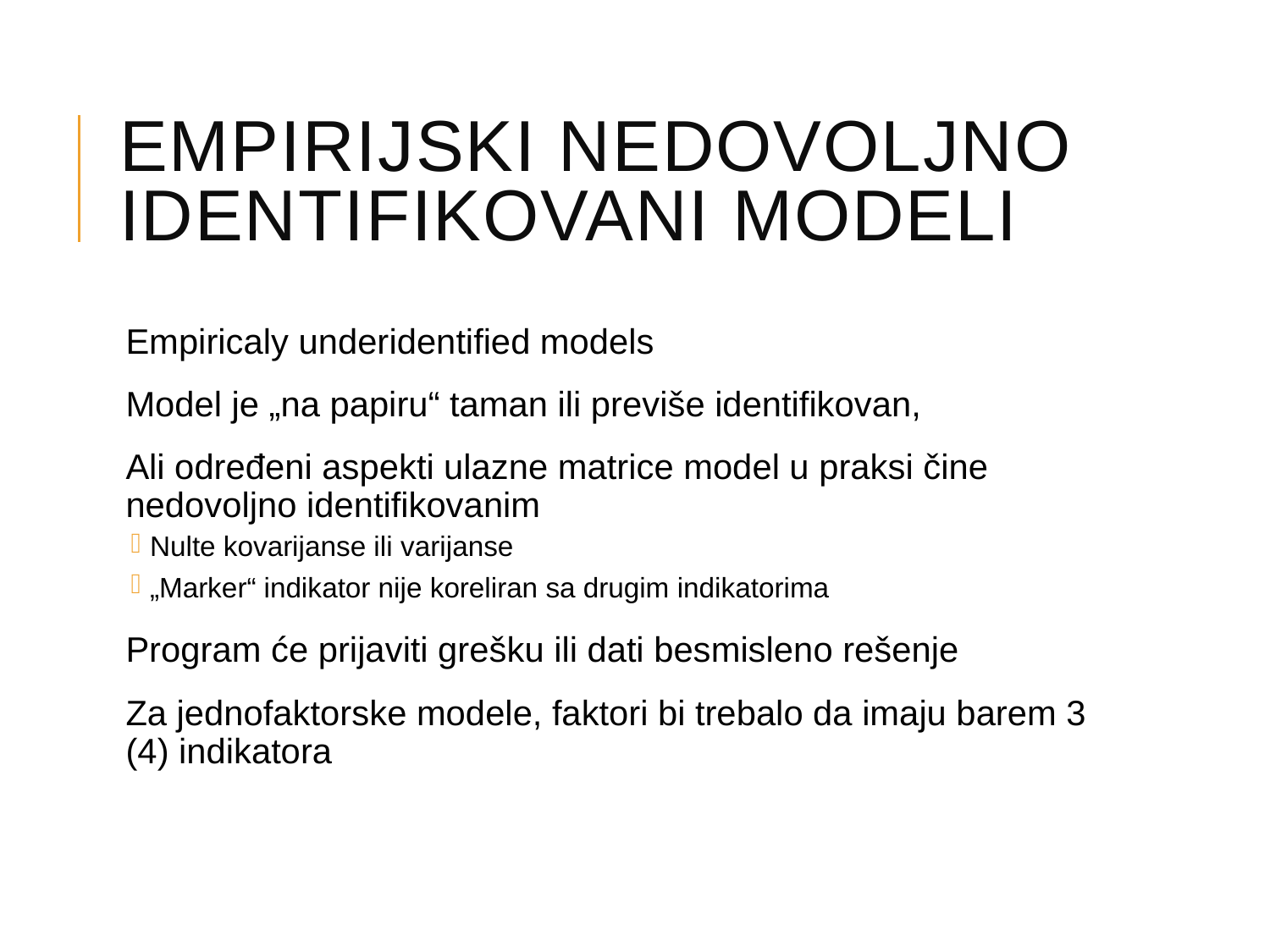

# Empirijski nedovoljno identifikovani modeli
Empiricaly underidentified models
Model je „na papiru“ taman ili previše identifikovan,
Ali određeni aspekti ulazne matrice model u praksi čine nedovoljno identifikovanim
Nulte kovarijanse ili varijanse
„Marker“ indikator nije koreliran sa drugim indikatorima
Program će prijaviti grešku ili dati besmisleno rešenje
Za jednofaktorske modele, faktori bi trebalo da imaju barem 3 (4) indikatora